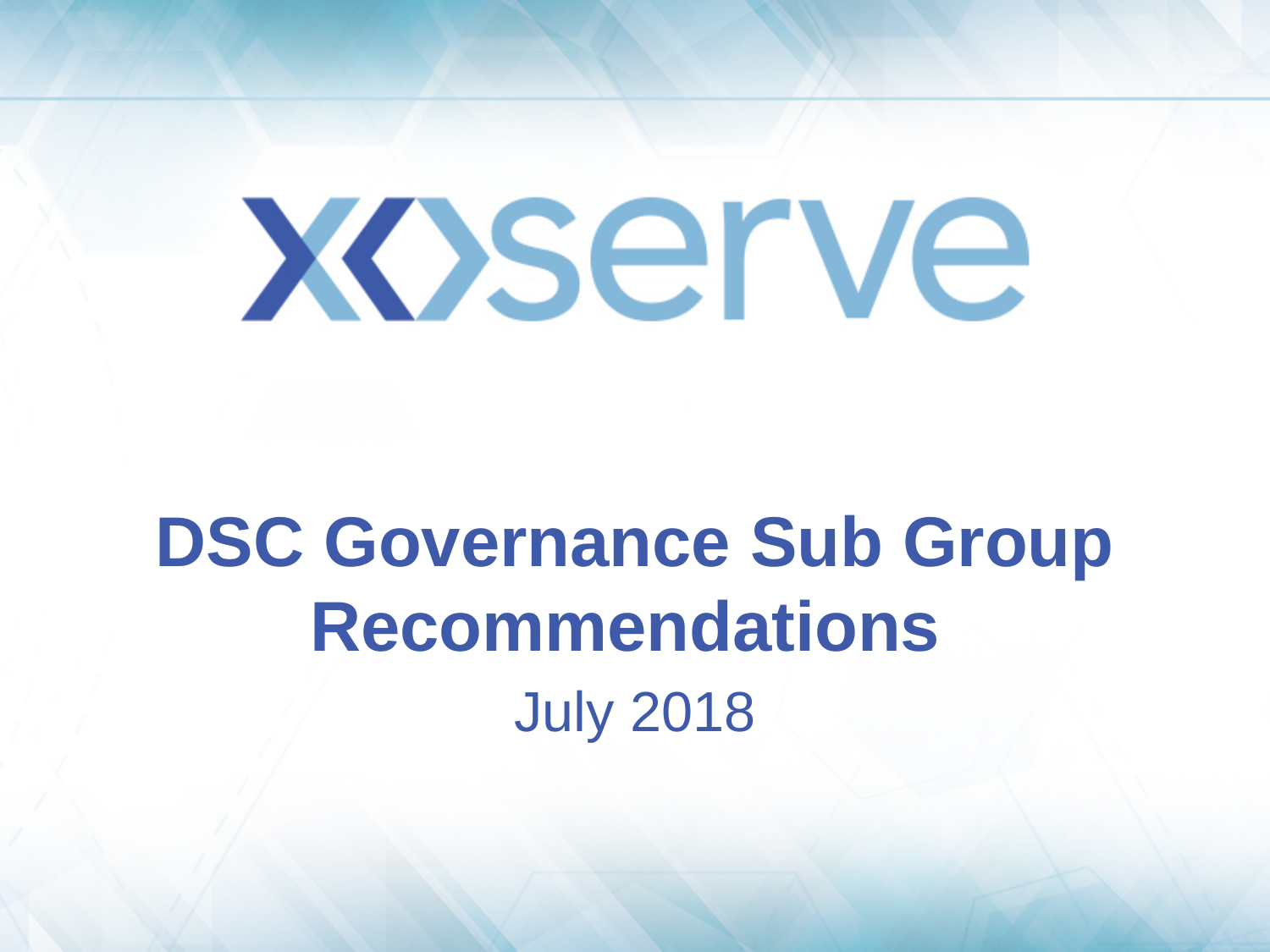

# DSC Governance Sub Group Recommendations
July 2018